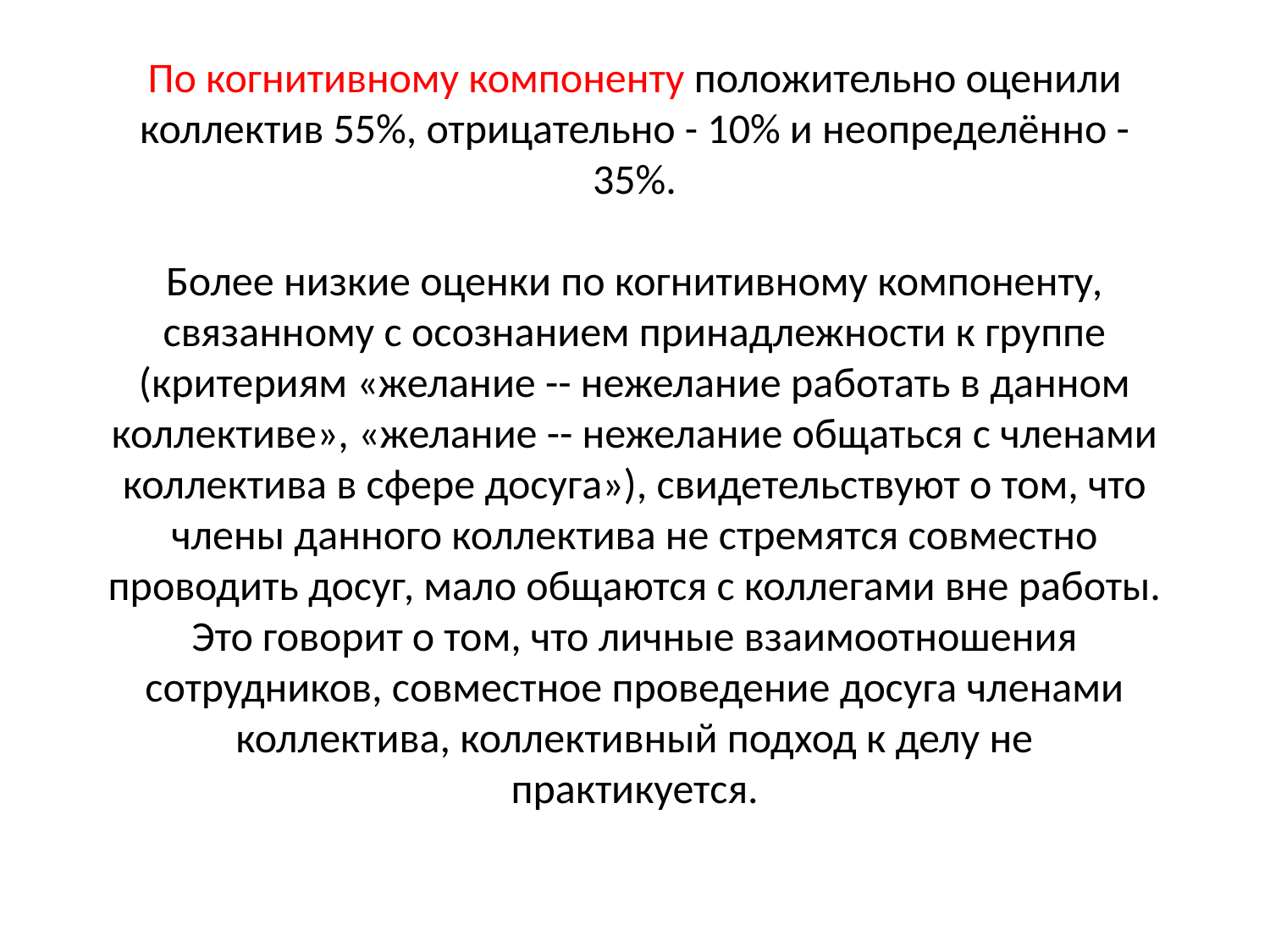

# По когнитивному компоненту положительно оценили коллектив 55%, отрицательно - 10% и неопределённо - 35%. Более низкие оценки по когнитивному компоненту, связанному с осознанием принадлежности к группе (критериям «желание -- нежелание работать в данном коллективе», «желание -- нежелание общаться с членами коллектива в сфере досуга»), свидетельствуют о том, что члены данного коллектива не стремятся совместно проводить досуг, мало общаются с коллегами вне работы. Это говорит о том, что личные взаимоотношения сотрудников, совместное проведение досуга членами коллектива, коллективный подход к делу не практикуется.